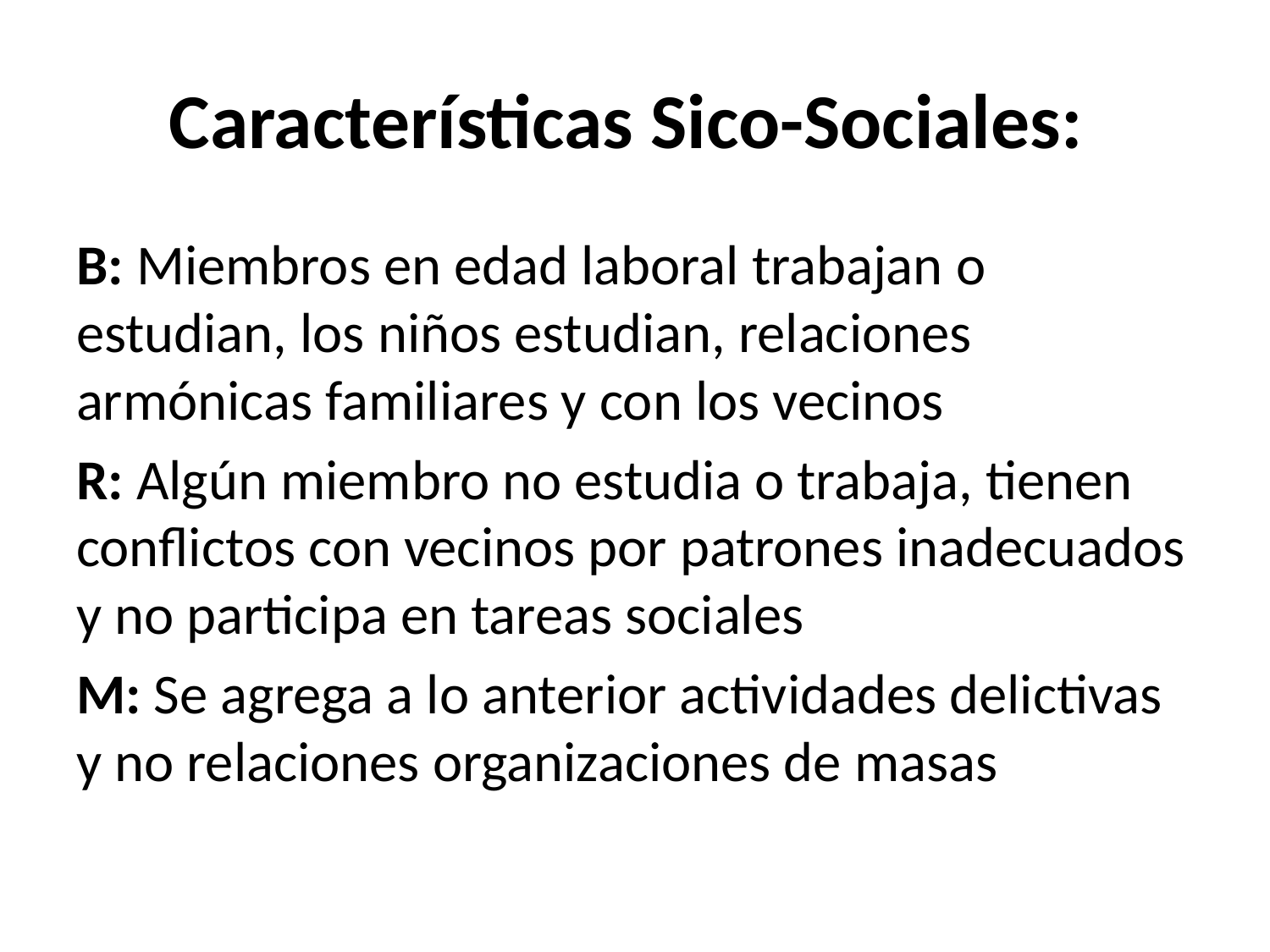

# Características Sico-Sociales:
B: Miembros en edad laboral trabajan o estudian, los niños estudian, relaciones armónicas familiares y con los vecinos
R: Algún miembro no estudia o trabaja, tienen conflictos con vecinos por patrones inadecuados y no participa en tareas sociales
M: Se agrega a lo anterior actividades delictivas y no relaciones organizaciones de masas